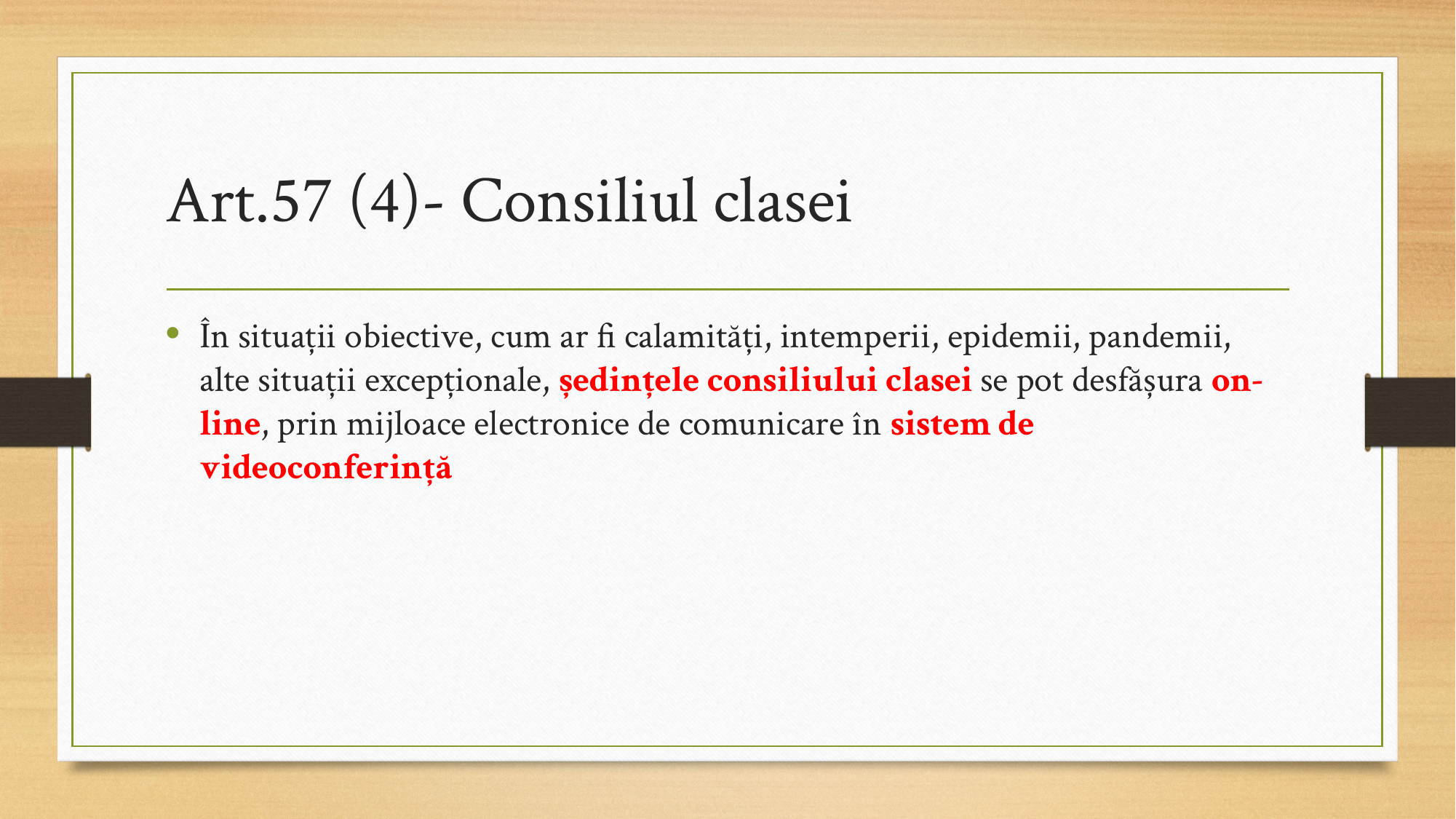

# Art.57 (4)- Consiliul clasei
În situaţii obiective, cum ar fi calamităţi, intemperii, epidemii, pandemii, alte situaţii excepţionale, şedinţele consiliului clasei se pot desfăşura on-line, prin mijloace electronice de comunicare în sistem de videoconferinţă